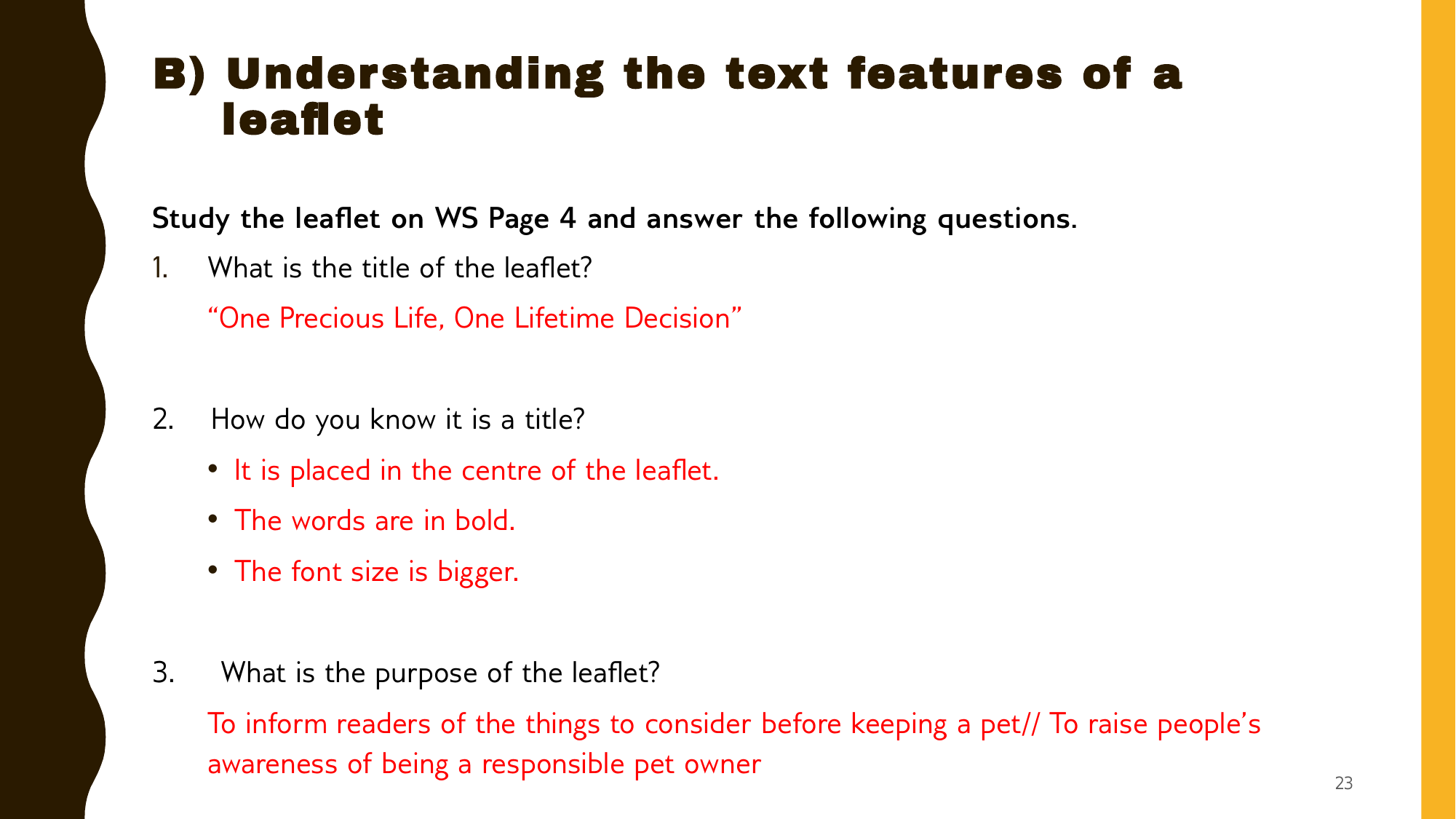

# B) Understanding the text features of a leaflet
Study the leaflet on WS Page 4 and answer the following questions.
What is the title of the leaflet?
      “One Precious Life, One Lifetime Decision”

2.    How do you know it is a title?
It is placed in the centre of the leaflet.
The words are in bold.
The font size is bigger.

3.     What is the purpose of the leaflet?
To inform readers of the things to consider before keeping a pet// To raise people’s awareness of being a responsible pet owner

23